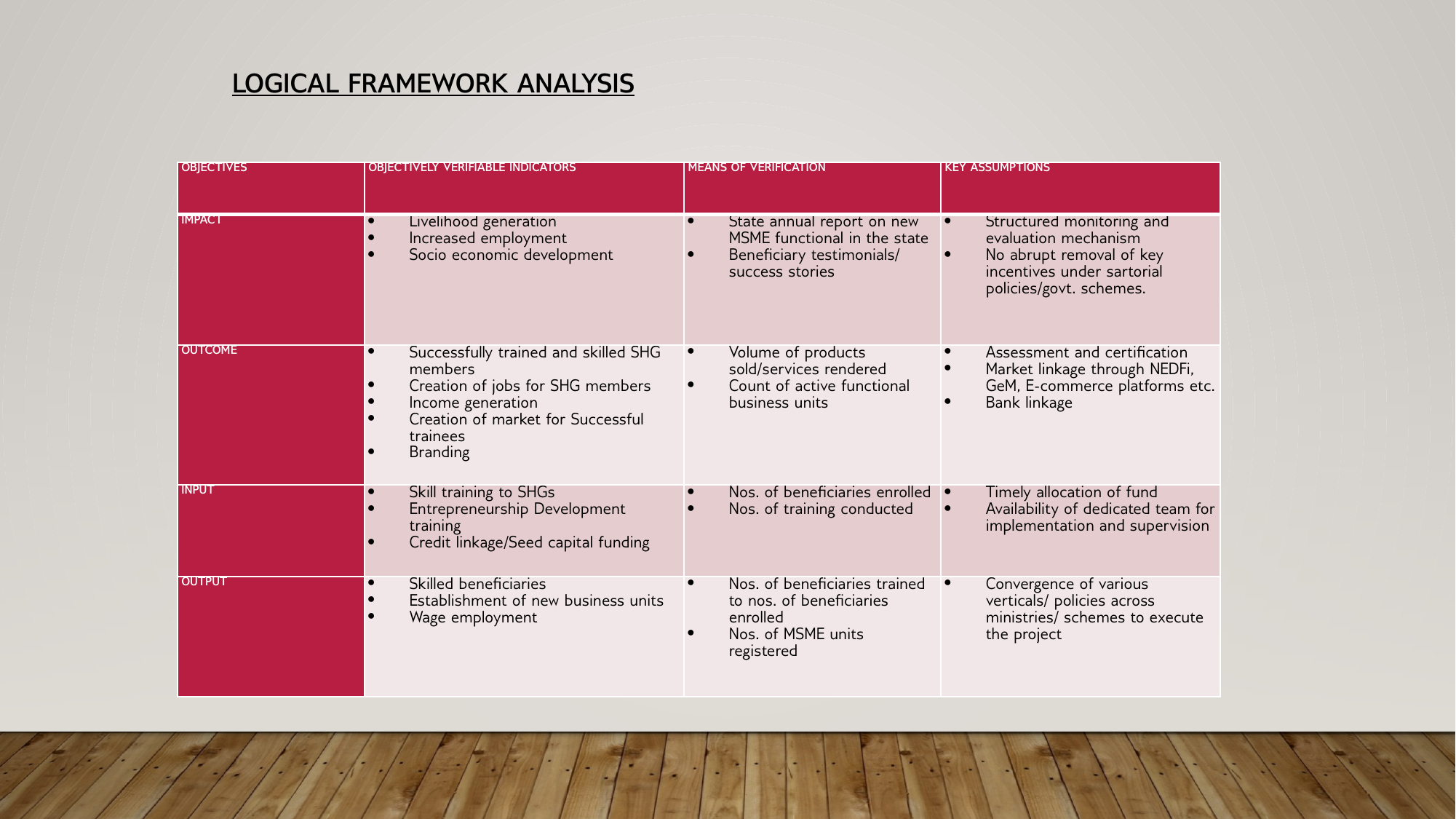

LOGICAL FRAMEWORK ANALYSIS

| OBJECTIVES | OBJECTIVELY VERIFIABLE INDICATORS | MEANS OF VERIFICATION | KEY ASSUMPTIONS |
| --- | --- | --- | --- |
| IMPACT | Livelihood generation Increased employment Socio economic development | State annual report on new MSME functional in the state Beneficiary testimonials/ success stories | Structured monitoring and evaluation mechanism No abrupt removal of key incentives under sartorial policies/govt. schemes. |
| OUTCOME | Successfully trained and skilled SHG members Creation of jobs for SHG members Income generation Creation of market for Successful trainees Branding | Volume of products sold/services rendered Count of active functional business units | Assessment and certification Market linkage through NEDFi, GeM, E-commerce platforms etc. Bank linkage |
| INPUT | Skill training to SHGs Entrepreneurship Development training Credit linkage/Seed capital funding | Nos. of beneficiaries enrolled Nos. of training conducted | Timely allocation of fund Availability of dedicated team for implementation and supervision |
| OUTPUT | Skilled beneficiaries Establishment of new business units Wage employment | Nos. of beneficiaries trained to nos. of beneficiaries enrolled Nos. of MSME units registered | Convergence of various verticals/ policies across ministries/ schemes to execute the project |